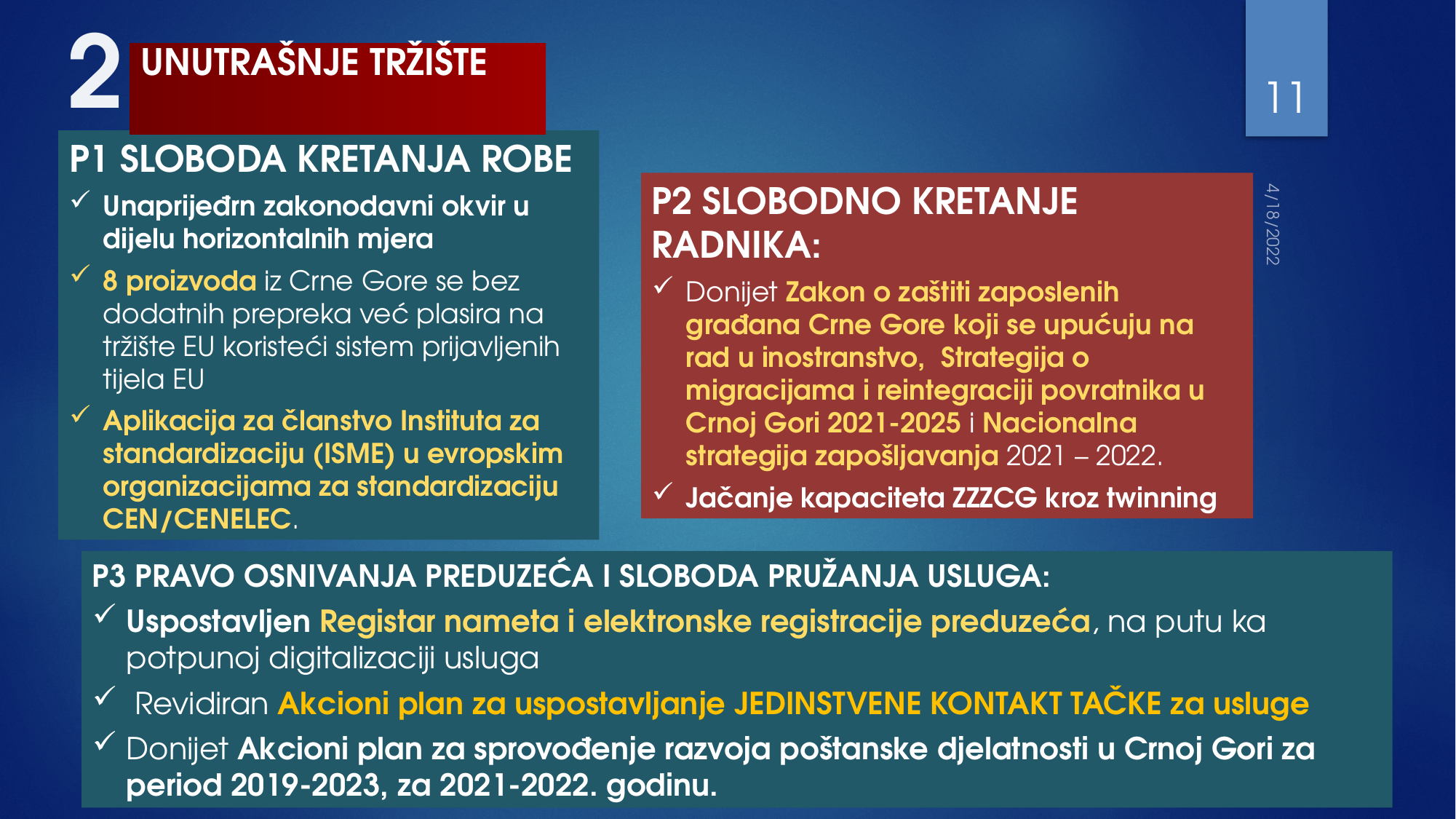

2
11
| UNUTRAŠNJE TRŽIŠTE |
| --- |
P1 SLOBODA KRETANJA ROBE
Unaprijeđrn zakonodavni okvir u dijelu horizontalnih mjera
8 proizvoda iz Crne Gore se bez dodatnih prepreka već plasira na tržište EU koristeći sistem prijavljenih tijela EU
Aplikacija za članstvo Instituta za standardizaciju (ISME) u evropskim organizacijama za standardizaciju CEN/CENELEC.
P2 SLOBODNO KRETANJE RADNIKA:
Donijet Zakon o zaštiti zaposlenih građana Crne Gore koji se upućuju na rad u inostranstvo,  Strategija o migracijama i reintegraciji povratnika u Crnoj Gori 2021-2025 i Nacionalna strategija zapošljavanja 2021 – 2022.
Jačanje kapaciteta ZZZCG kroz twinning
4/18/2022
P3 PRAVO OSNIVANJA PREDUZEĆA I SLOBODA PRUŽANJA USLUGA:
Uspostavljen Registar nameta i elektronske registracije preduzeća, na putu ka potpunoj digitalizaciji usluga
 Revidiran Akcioni plan za uspostavljanje JEDINSTVENE KONTAKT TAČKE za usluge
Donijet Akcioni plan za sprovođenje razvoja poštanske djelatnosti u Crnoj Gori za period 2019-2023, za 2021-2022. godinu.